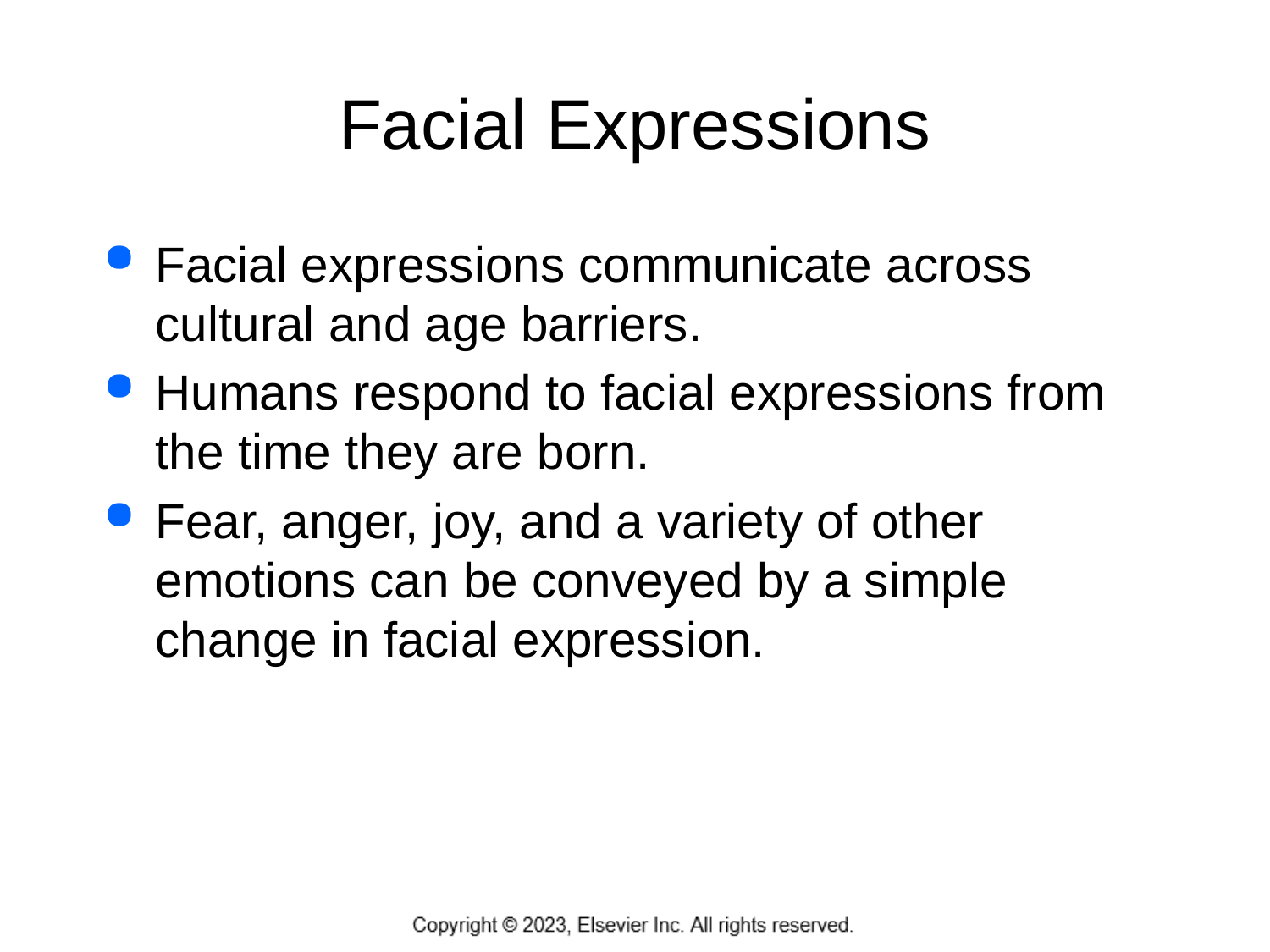

# Facial Expressions
Facial expressions communicate across cultural and age barriers.
Humans respond to facial expressions from the time they are born.
Fear, anger, joy, and a variety of other emotions can be conveyed by a simple change in facial expression.